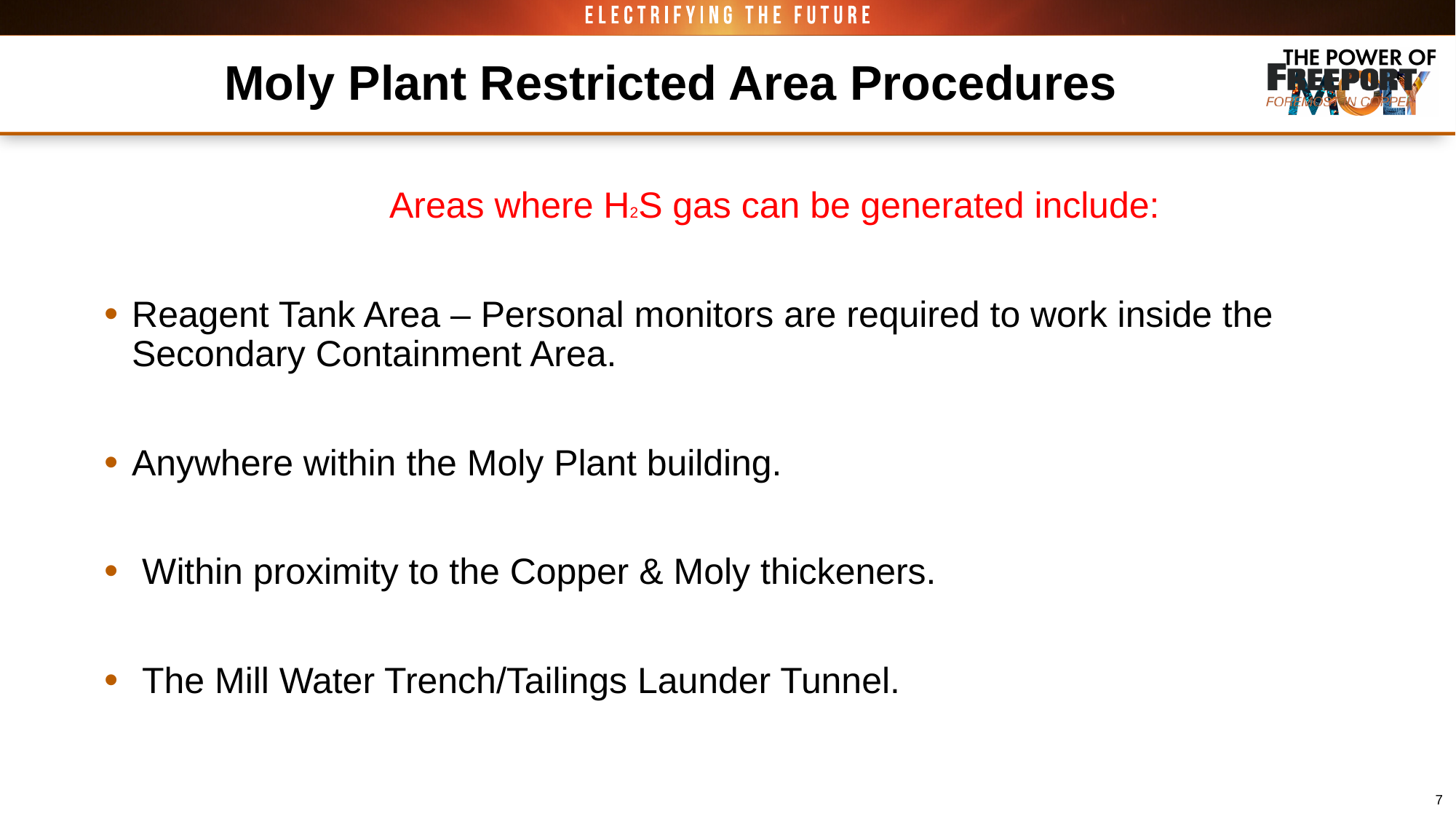

# Moly Plant Restricted Area Procedures
                            Areas where H2S gas can be generated include:

Reagent Tank Area – Personal monitors are required to work inside the Secondary Containment Area.

Anywhere within the Moly Plant building.

 Within proximity to the Copper & Moly thickeners.

 The Mill Water Trench/Tailings Launder Tunnel.
7